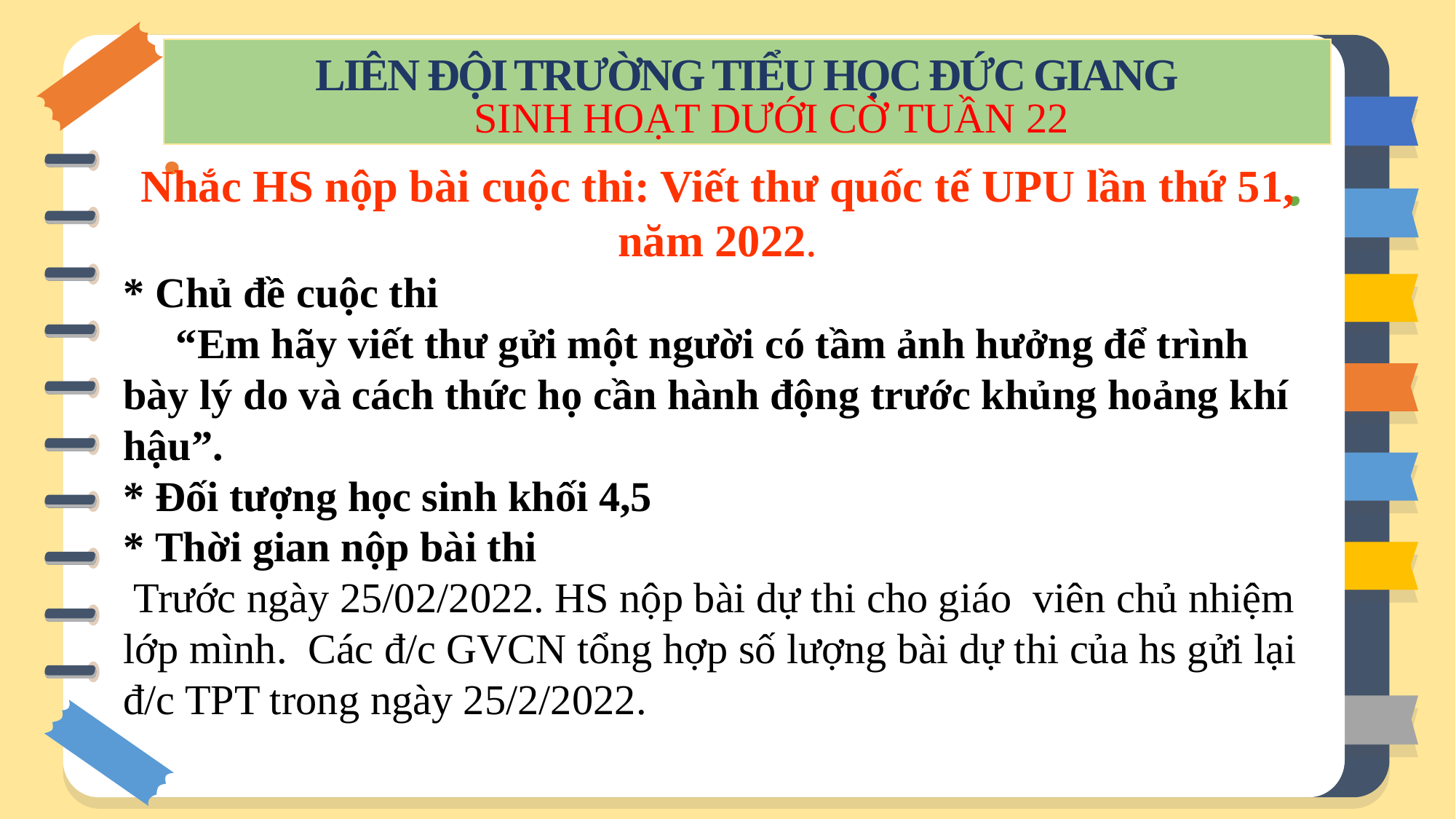

LIÊN ĐỘI TRƯỜNG TIỂU HỌC ĐỨC GIANG
SINH HOẠT DƯỚI CỜ TUẦN 22
Nhắc HS nộp bài cuộc thi: Viết thư quốc tế UPU lần thứ 51, năm 2022.
* Chủ đề cuộc thi
     “Em hãy viết thư gửi một người có tầm ảnh hưởng để trình bày lý do và cách thức họ cần hành động trước khủng hoảng khí hậu”.
* Đối tượng học sinh khối 4,5
* Thời gian nộp bài thi
 Trước ngày 25/02/2022. HS nộp bài dự thi cho giáo  viên chủ nhiệm lớp mình.  Các đ/c GVCN tổng hợp số lượng bài dự thi của hs gửi lại đ/c TPT trong ngày 25/2/2022.